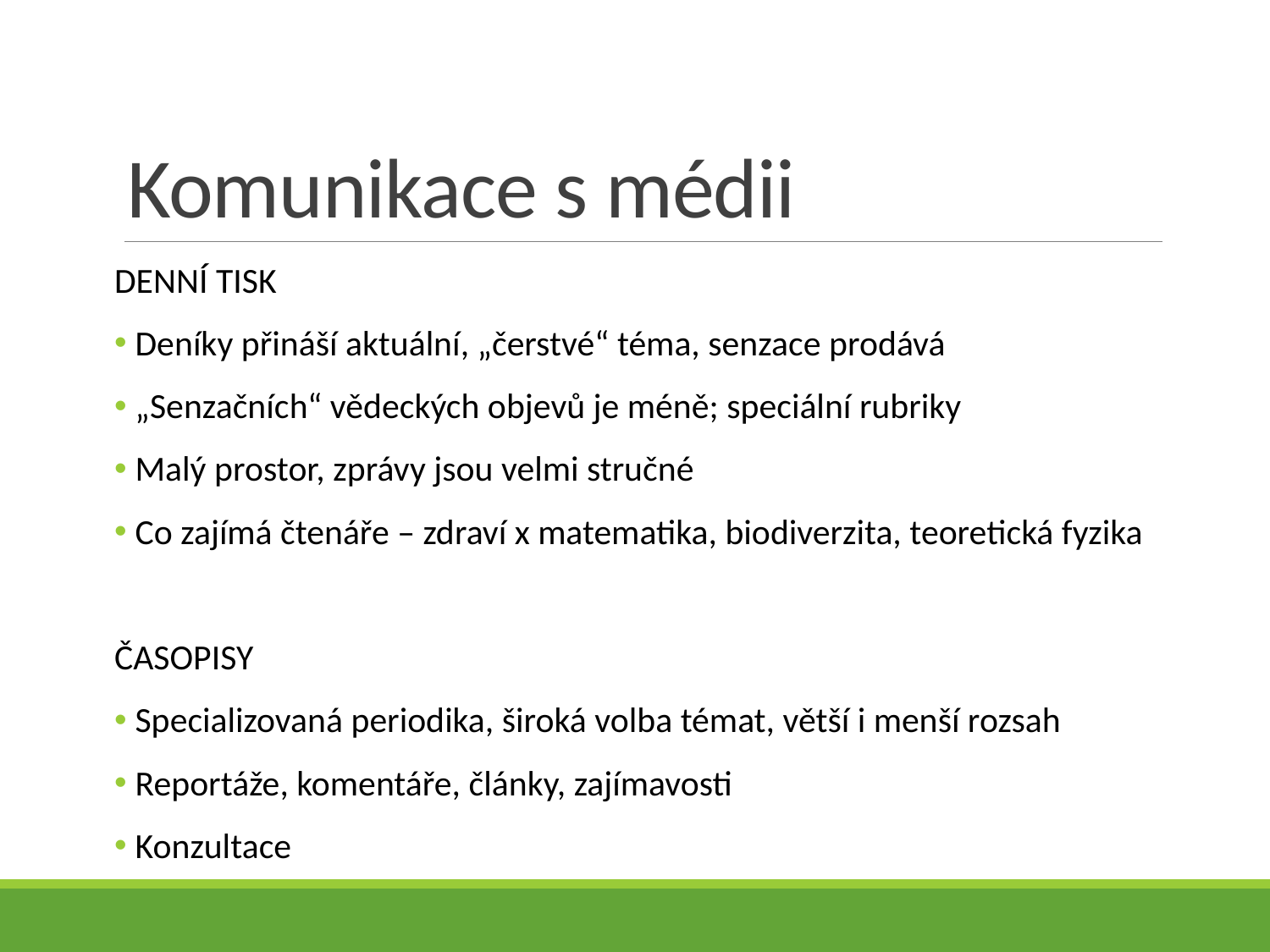

# Komunikace s médii
DENNÍ TISK
 Deníky přináší aktuální, „čerstvé“ téma, senzace prodává
 „Senzačních“ vědeckých objevů je méně; speciální rubriky
 Malý prostor, zprávy jsou velmi stručné
 Co zajímá čtenáře – zdraví x matematika, biodiverzita, teoretická fyzika

ČASOPISY
 Specializovaná periodika, široká volba témat, větší i menší rozsah
 Reportáže, komentáře, články, zajímavosti
 Konzultace